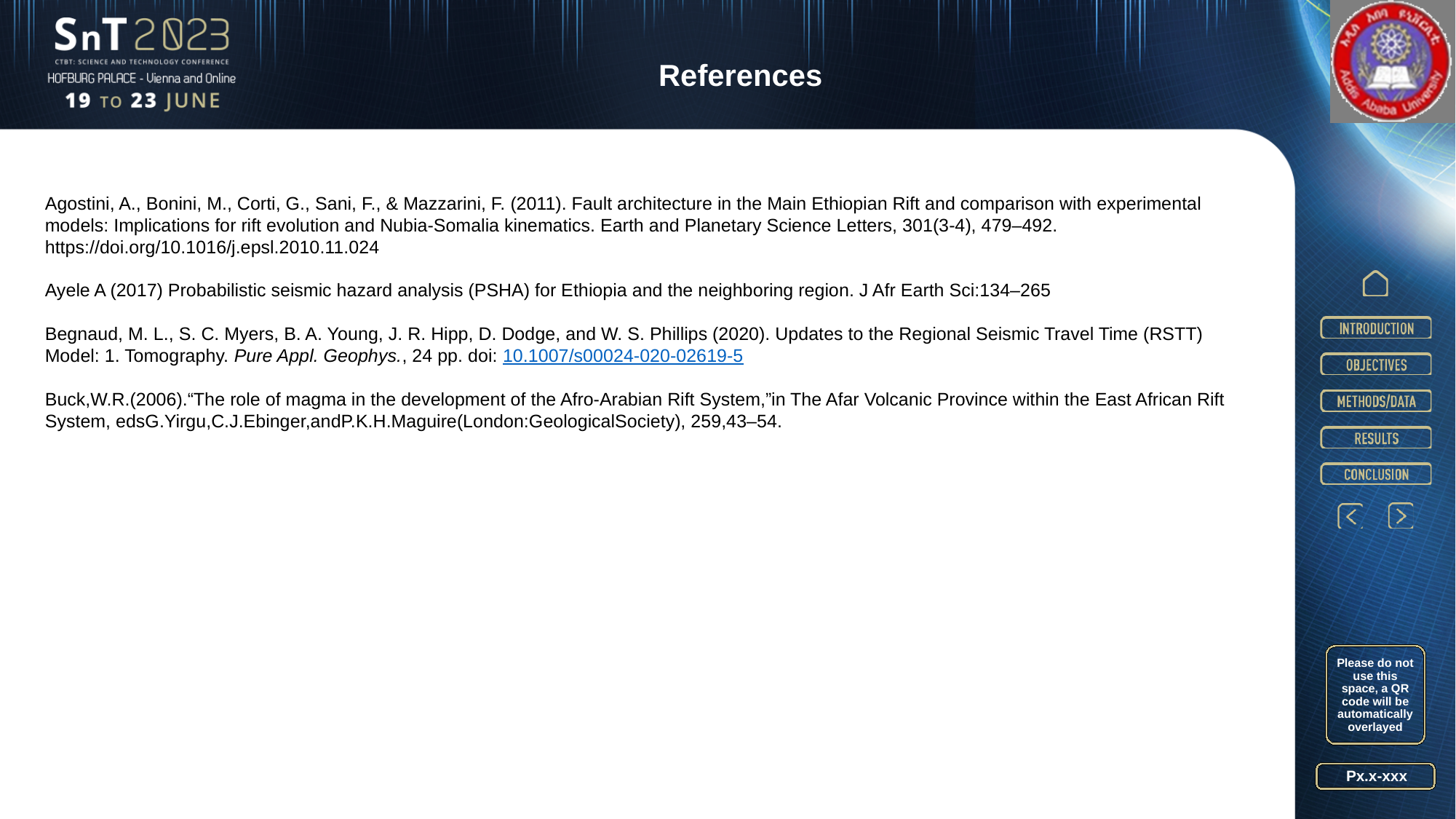

References
Agostini, A., Bonini, M., Corti, G., Sani, F., & Mazzarini, F. (2011). Fault architecture in the Main Ethiopian Rift and comparison with experimental models: Implications for rift evolution and Nubia-Somalia kinematics. Earth and Planetary Science Letters, 301(3-4), 479–492. https://doi.org/10.1016/j.epsl.2010.11.024

Ayele A (2017) Probabilistic seismic hazard analysis (PSHA) for Ethiopia and the neighboring region. J Afr Earth Sci:134–265

Begnaud, M. L., S. C. Myers, B. A. Young, J. R. Hipp, D. Dodge, and W. S. Phillips (2020). Updates to the Regional Seismic Travel Time (RSTT) Model: 1. Tomography. Pure Appl. Geophys., 24 pp. doi: 10.1007/s00024-020-02619-5

Buck,W.R.(2006).“The role of magma in the development of the Afro-Arabian Rift System,”in The Afar Volcanic Province within the East African Rift System, edsG.Yirgu,C.J.Ebinger,andP.K.H.Maguire(London:GeologicalSociety), 259,43–54.

Please do not use this space, a QR code will be automatically overlayed
Px.x-xxx